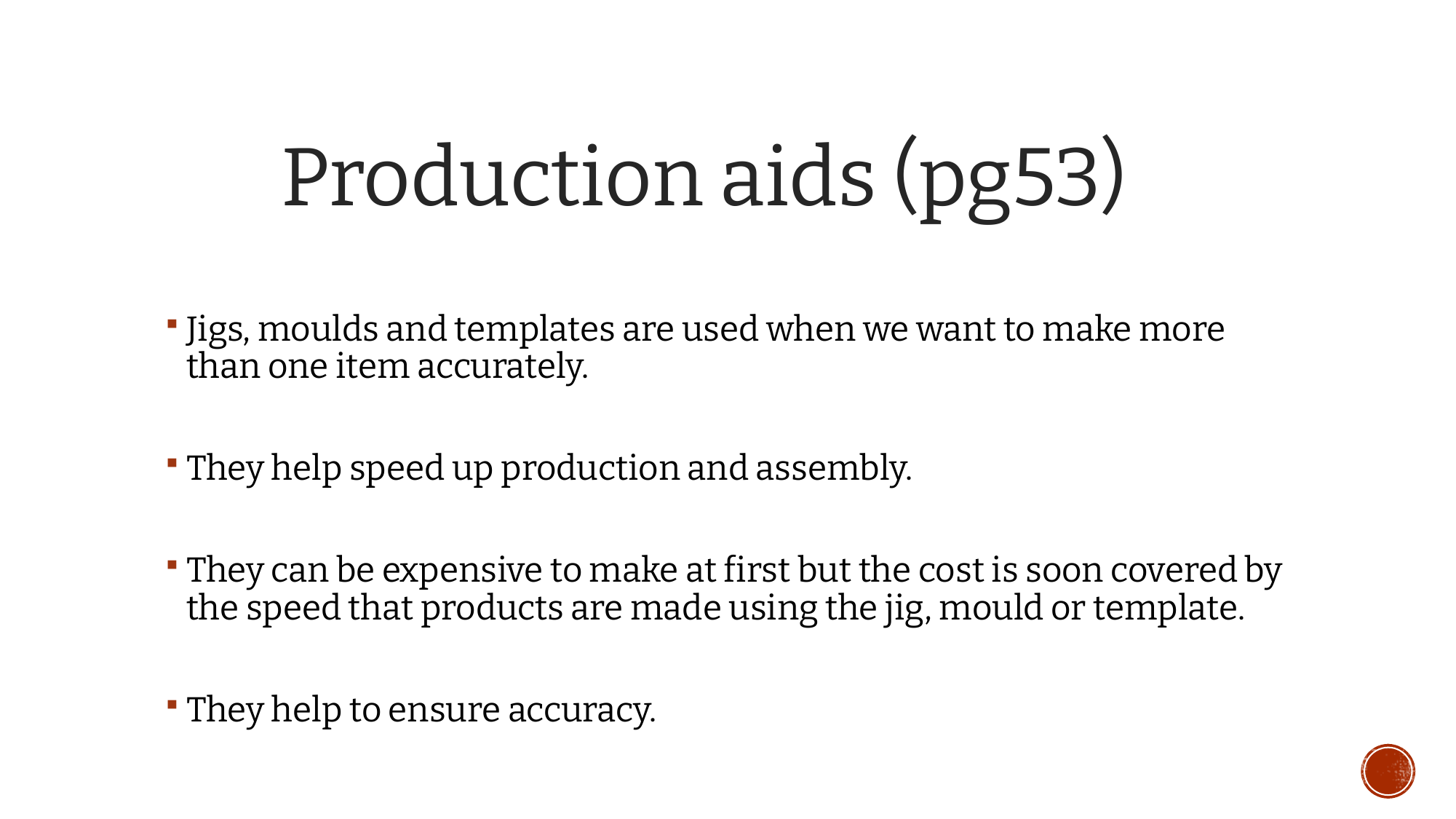

Production aids (pg53)
Jigs, moulds and templates are used when we want to make more than one item accurately.

They help speed up production and assembly.

They can be expensive to make at first but the cost is soon covered by the speed that products are made using the jig, mould or template.

They help to ensure accuracy.